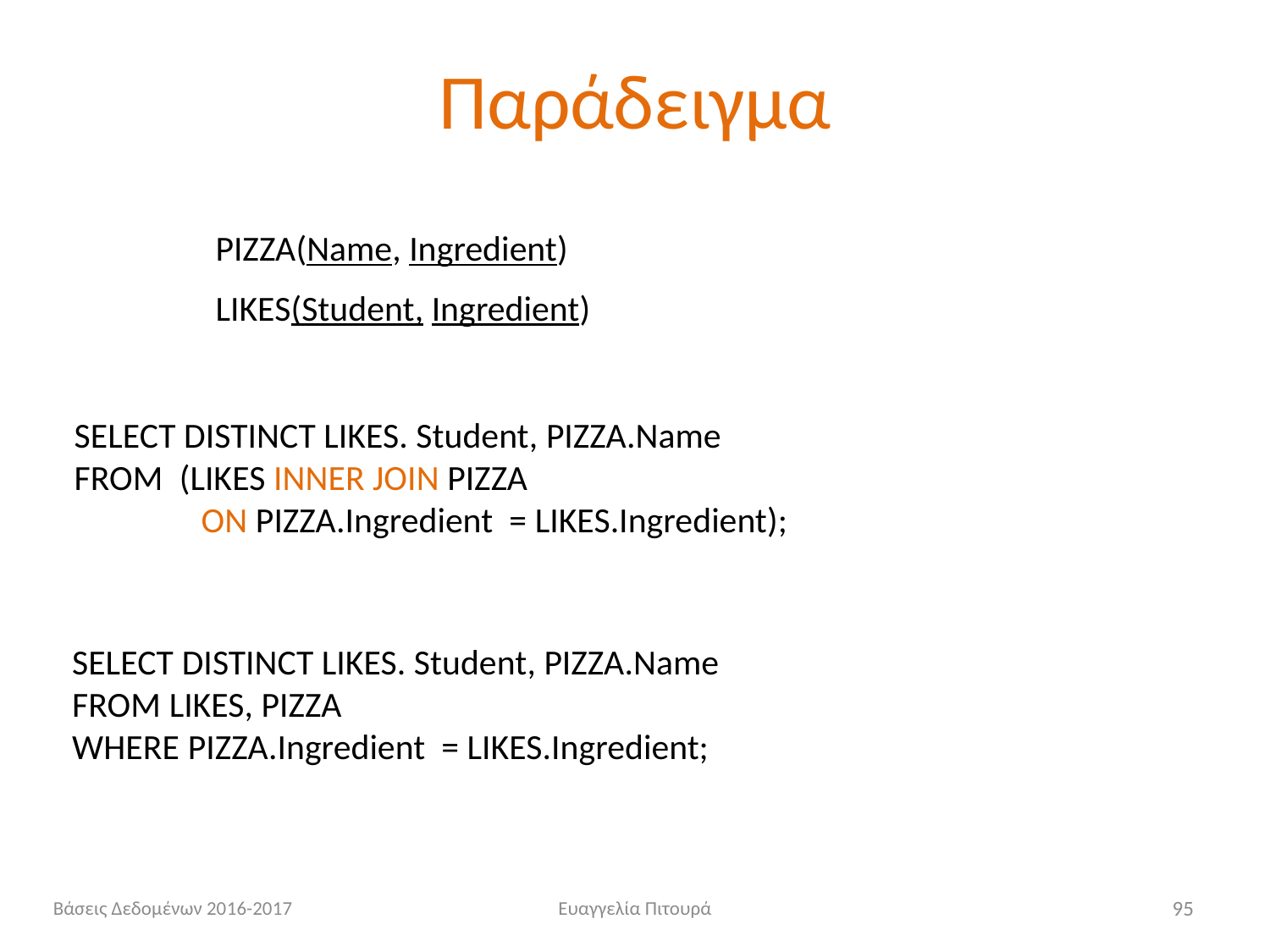

# Παράδειγμα
PIZZA(Name, Ingredient)
LIKES(Student, Ingredient)
SELECT DISTINCT LIKES. Student, PIZZA.Name
FROM  (LIKES INNER JOIN PIZZA
	ON PIZZA.Ingredient  = LIKES.Ingredient);
SELECT DISTINCT LIKES. Student, PIZZA.Name
FROM LIKES, PIZZA
WHERE PIZZA.Ingredient  = LIKES.Ingredient;
Βάσεις Δεδομένων 2016-2017
Ευαγγελία Πιτουρά
95